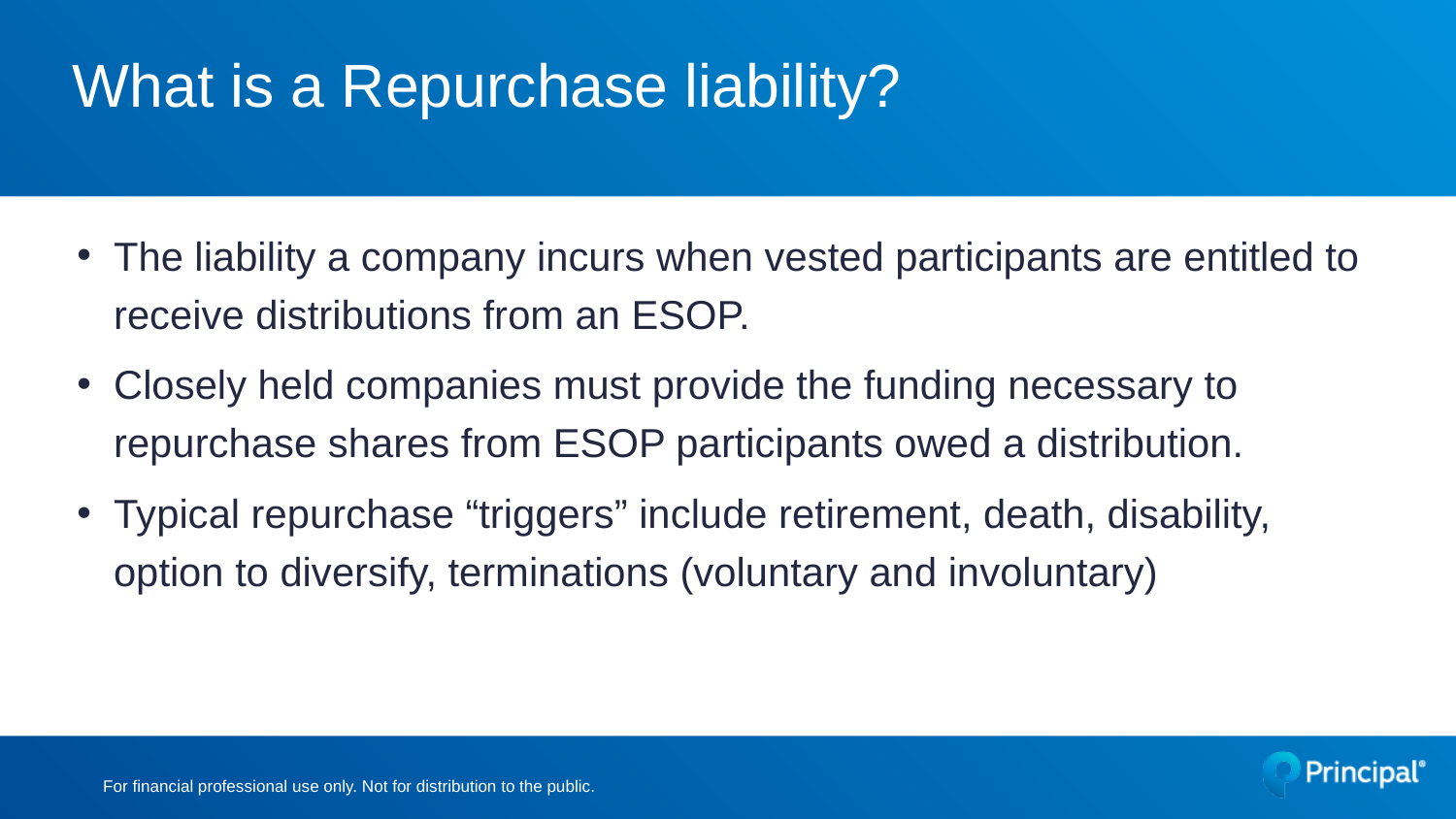

# What is a Repurchase liability?

The liability a company incurs when vested participants are entitled to receive distributions from an ESOP.
Closely held companies must provide the funding necessary to repurchase shares from ESOP participants owed a distribution.
Typical repurchase “triggers” include retirement, death, disability, option to diversify, terminations (voluntary and involuntary)
For financial professional use only. Not for distribution to the public.